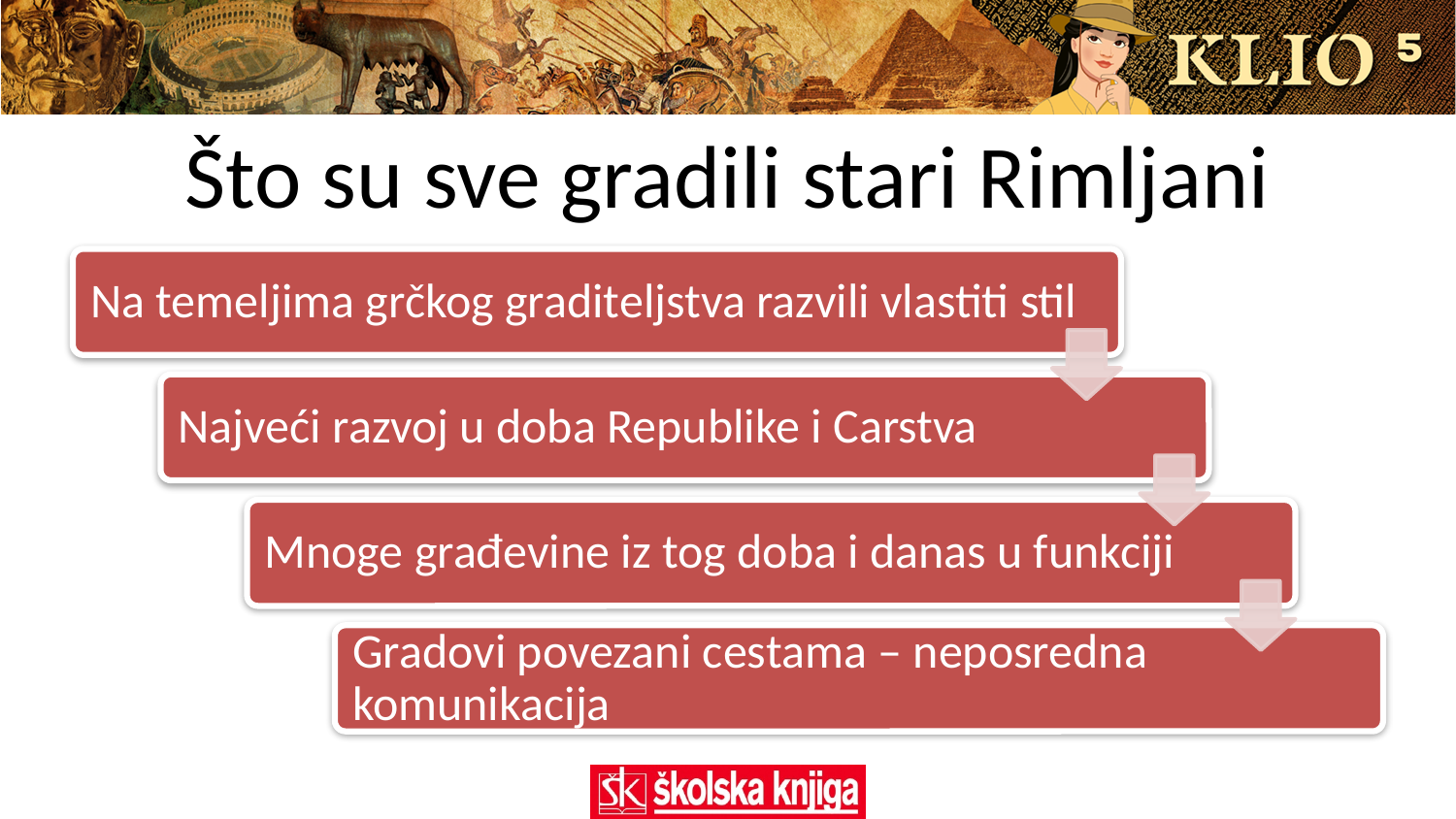

# Što su sve gradili stari Rimljani
Na temeljima grčkog graditeljstva razvili vlastiti stil
Najveći razvoj u doba Republike i Carstva
Mnoge građevine iz tog doba i danas u funkciji
Gradovi povezani cestama – neposredna komunikacija